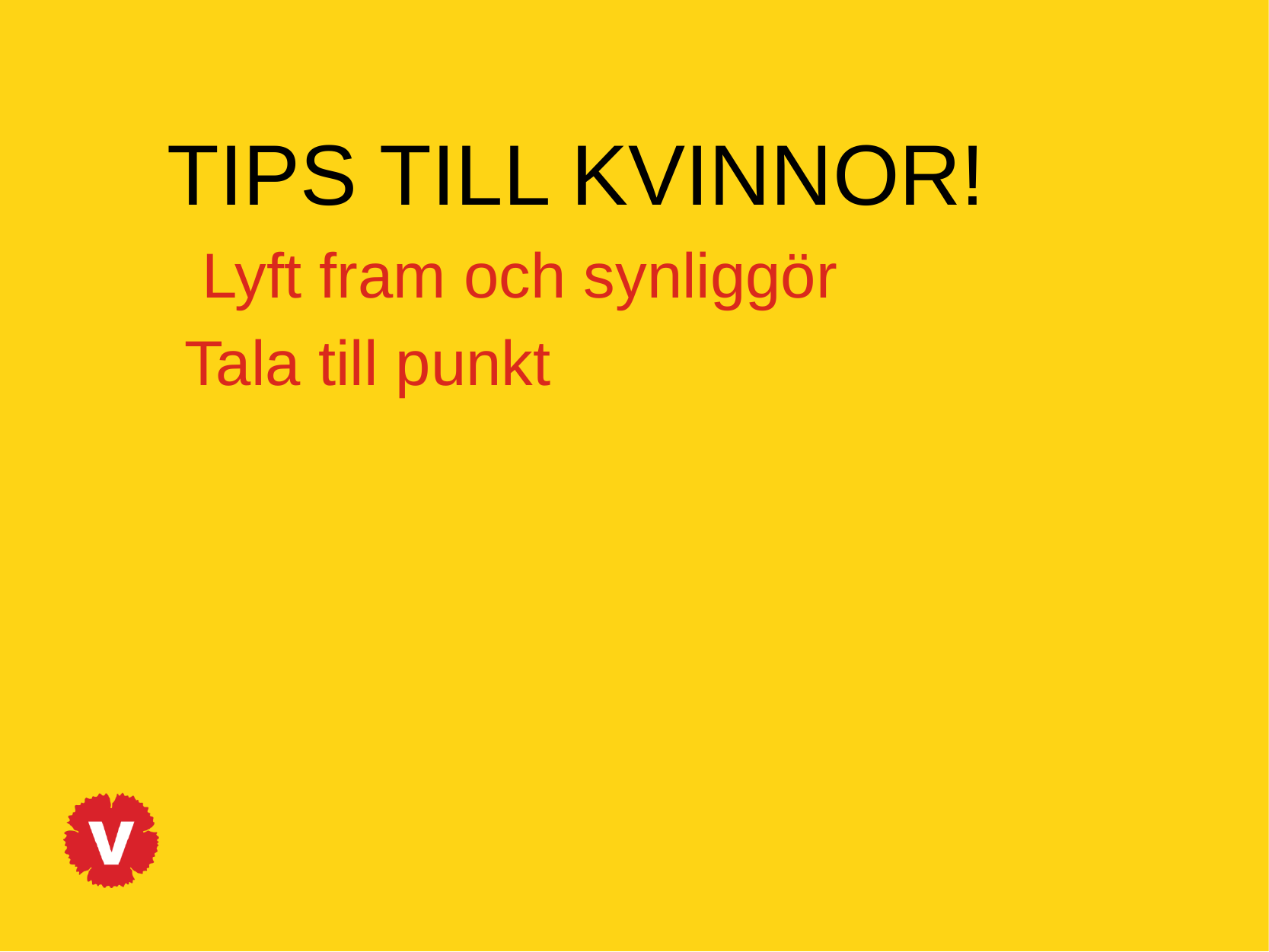

TIPS TILL KVINNOR!
 Lyft fram och synliggör
Tala till punkt